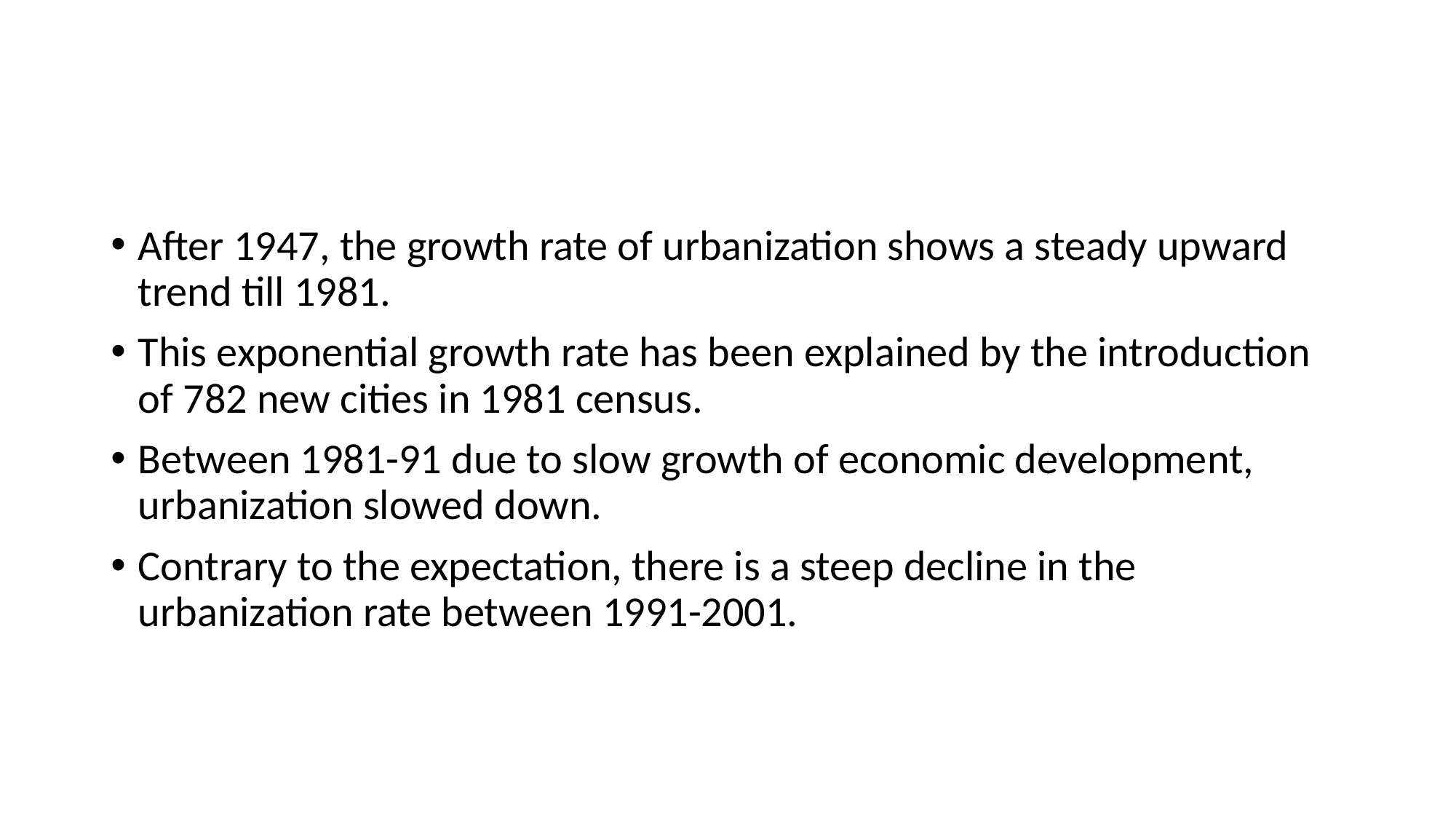

#
After 1947, the growth rate of urbanization shows a steady upward trend till 1981.
This exponential growth rate has been explained by the introduction of 782 new cities in 1981 census.
Between 1981-91 due to slow growth of economic development, urbanization slowed down.
Contrary to the expectation, there is a steep decline in the urbanization rate between 1991-2001.